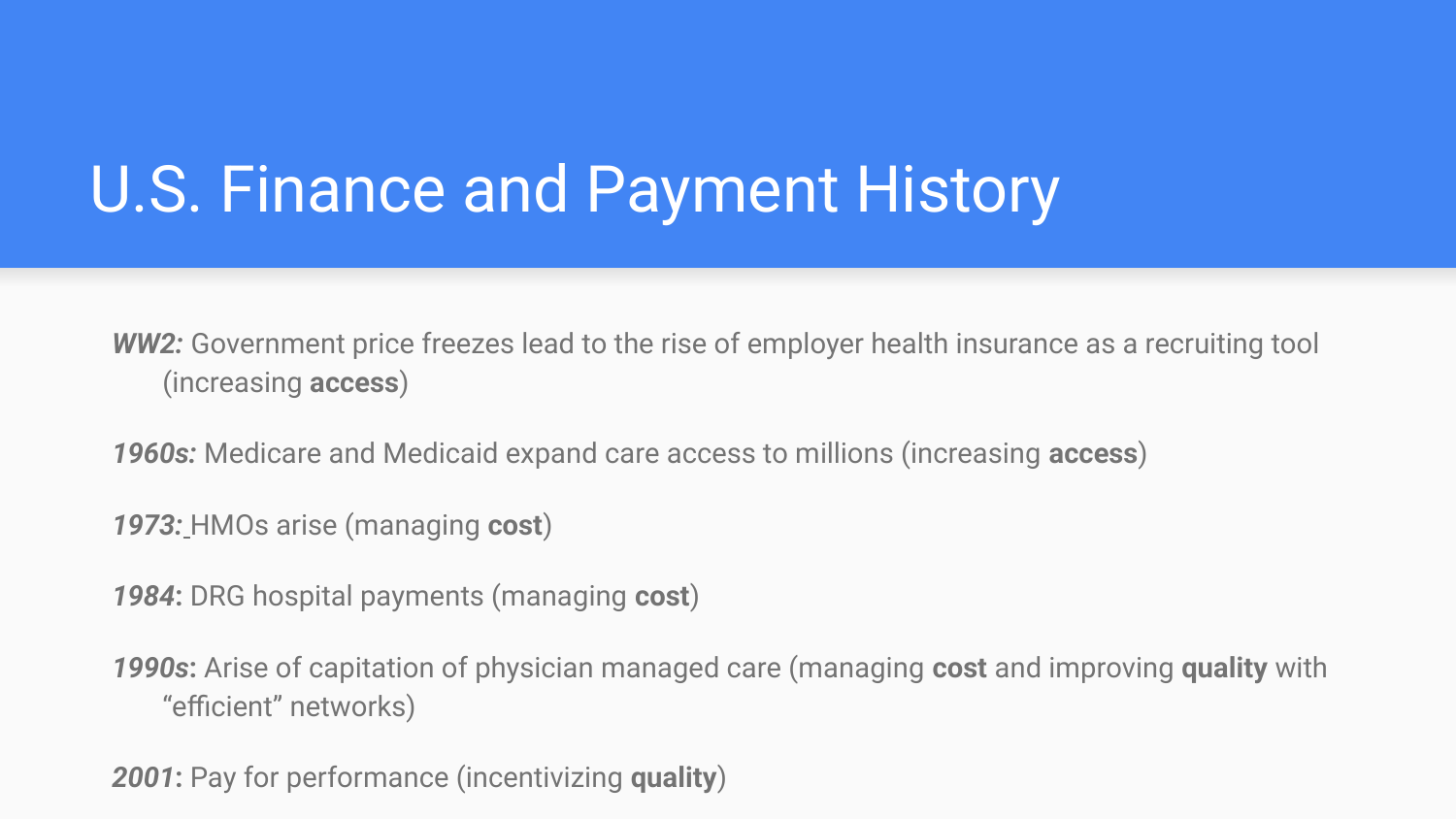

# U.S. Finance and Payment History
WW2: Government price freezes lead to the rise of employer health insurance as a recruiting tool (increasing access)
1960s: Medicare and Medicaid expand care access to millions (increasing access)
1973: HMOs arise (managing cost)
1984: DRG hospital payments (managing cost)
1990s: Arise of capitation of physician managed care (managing cost and improving quality with “efficient” networks)
2001: Pay for performance (incentivizing quality)
2003: “Rise” of Health Savings Accounts (managing cost on the consumer level)
2010: ACA (tries to do all three)